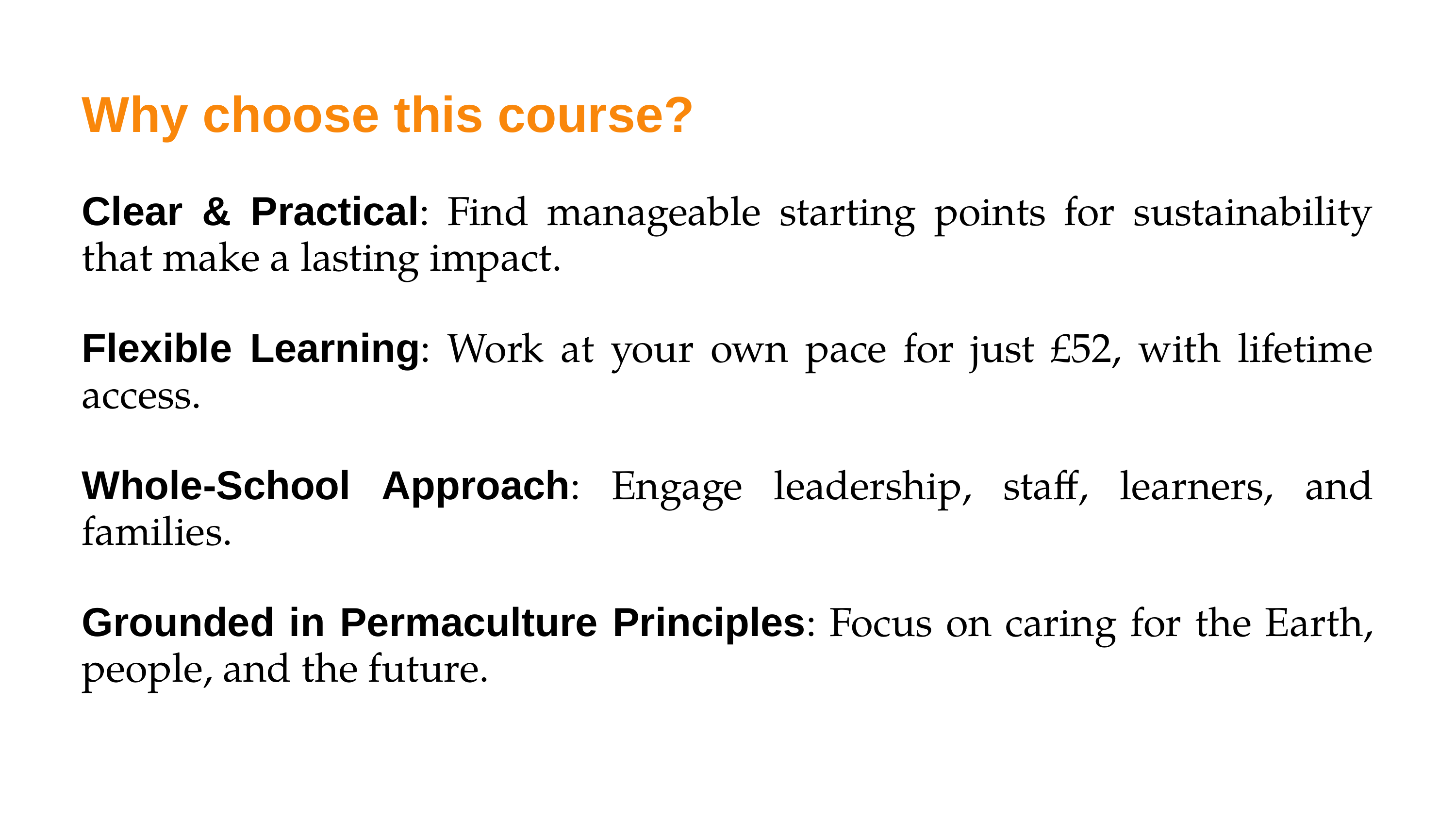

Why choose this course?

Clear & Practical: Find manageable starting points for sustainability that make a lasting impact.

Flexible Learning: Work at your own pace for just £52, with lifetime access.

Whole-School Approach: Engage leadership, staff, learners, and families.

Grounded in Permaculture Principles: Focus on caring for the Earth, people, and the future.